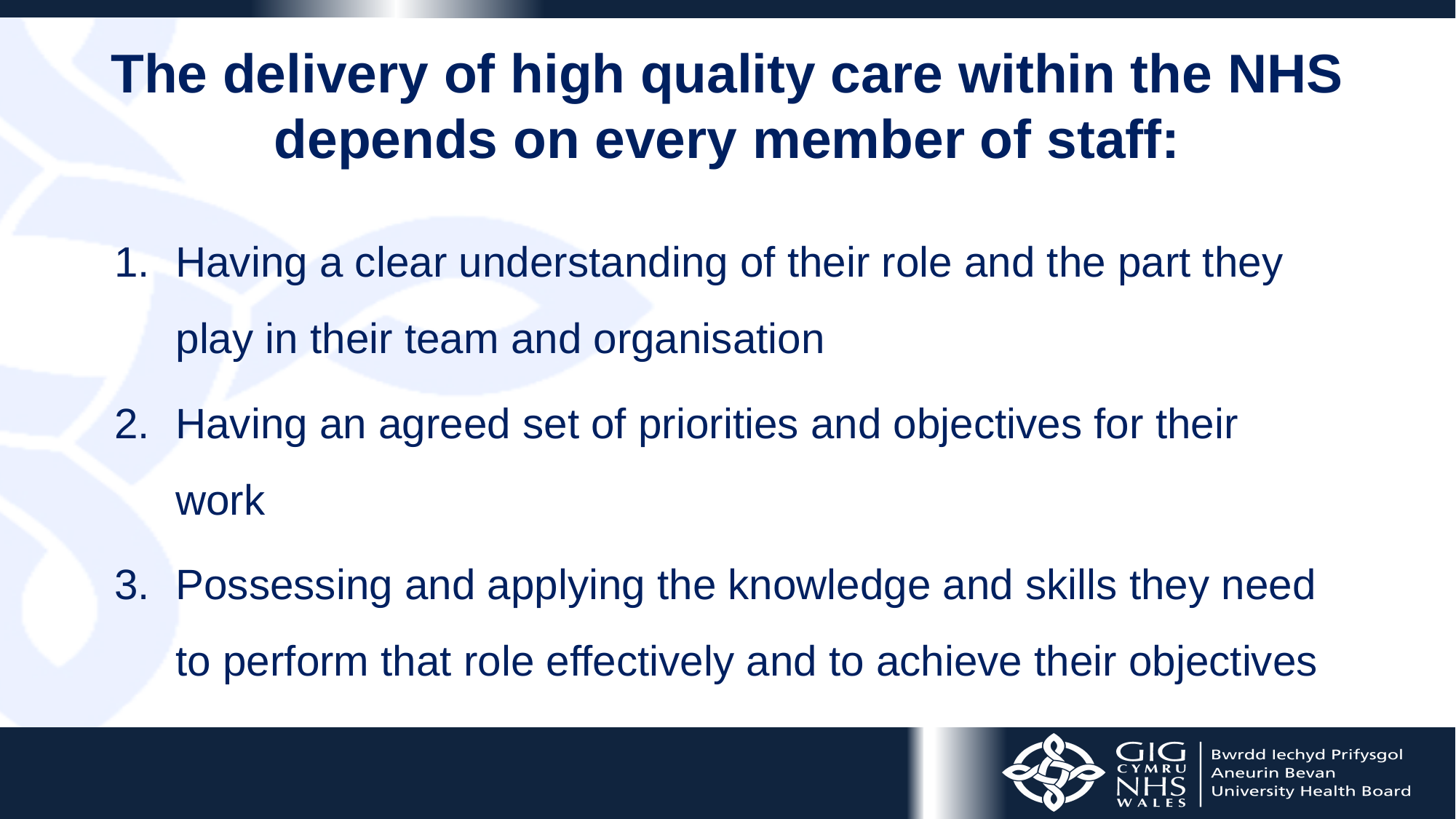

# The delivery of high quality care within the NHS depends on every member of staff:
Having a clear understanding of their role and the part they play in their team and organisation
Having an agreed set of priorities and objectives for their work
Possessing and applying the knowledge and skills they need to perform that role effectively and to achieve their objectives